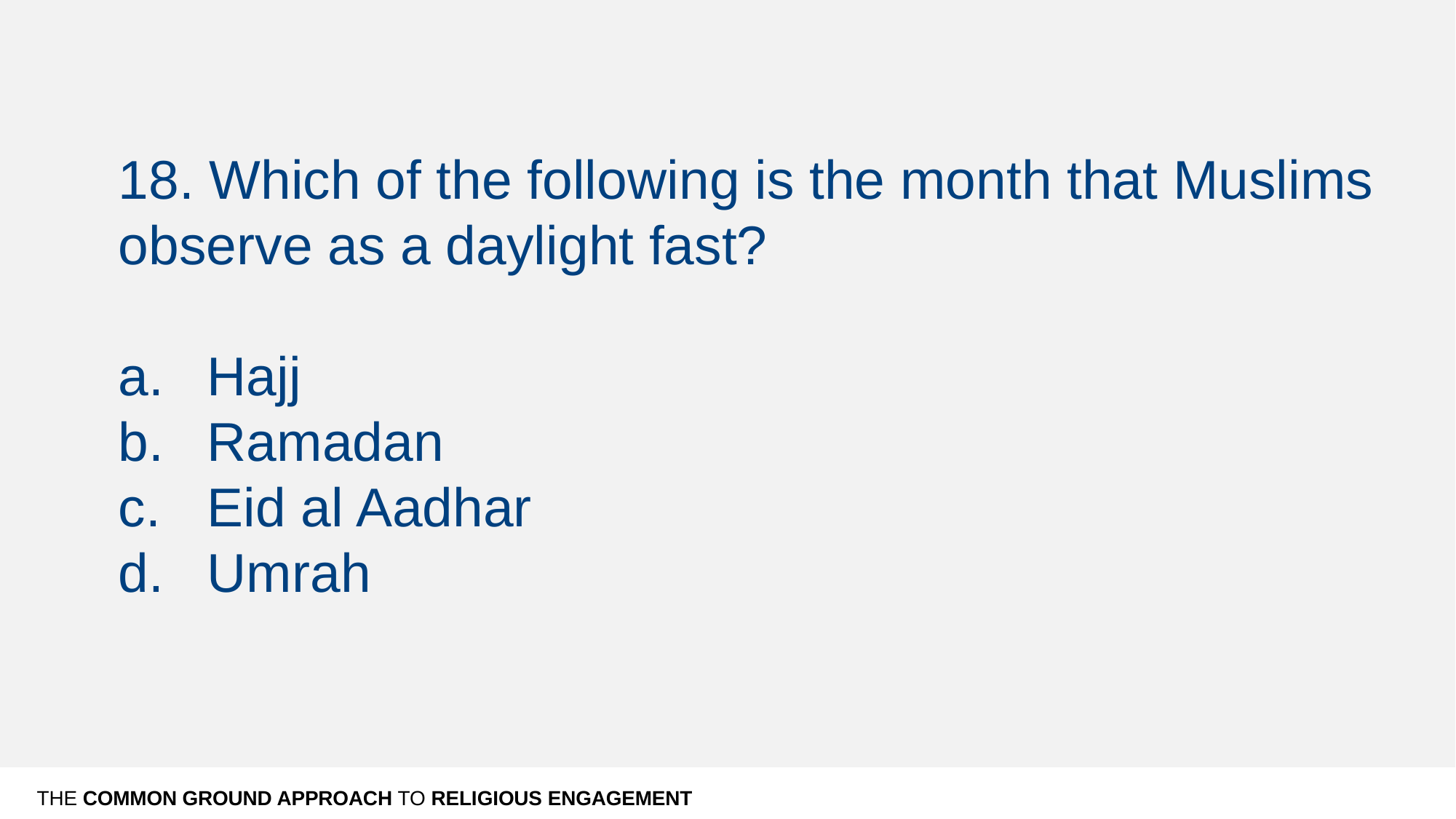

18. Which of the following is the month that Muslims observe as a daylight fast?

Hajj
Ramadan
Eid al Aadhar
Umrah